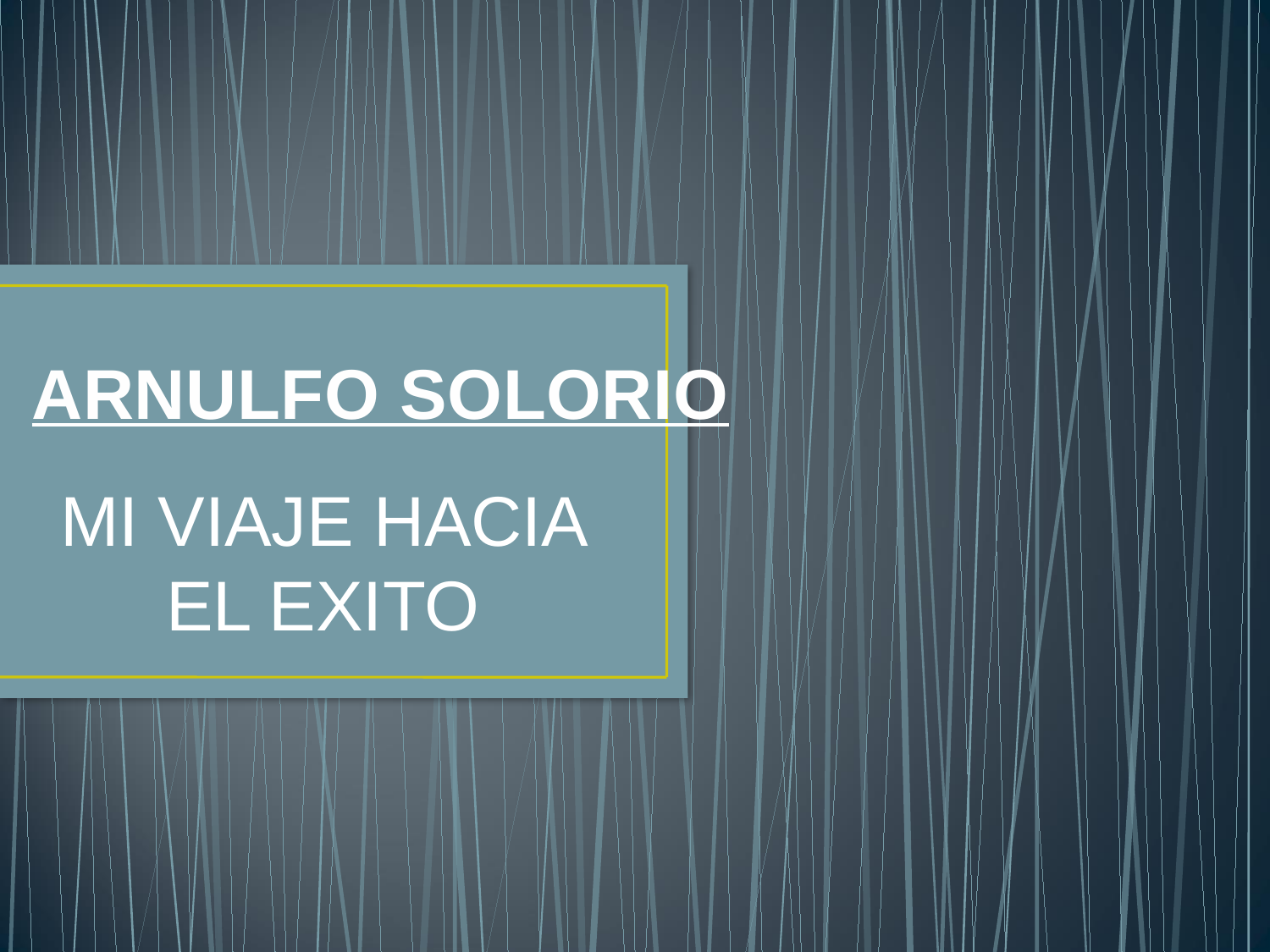

# ARNULFO SOLORIO
MI VIAJE HACIA EL EXITO